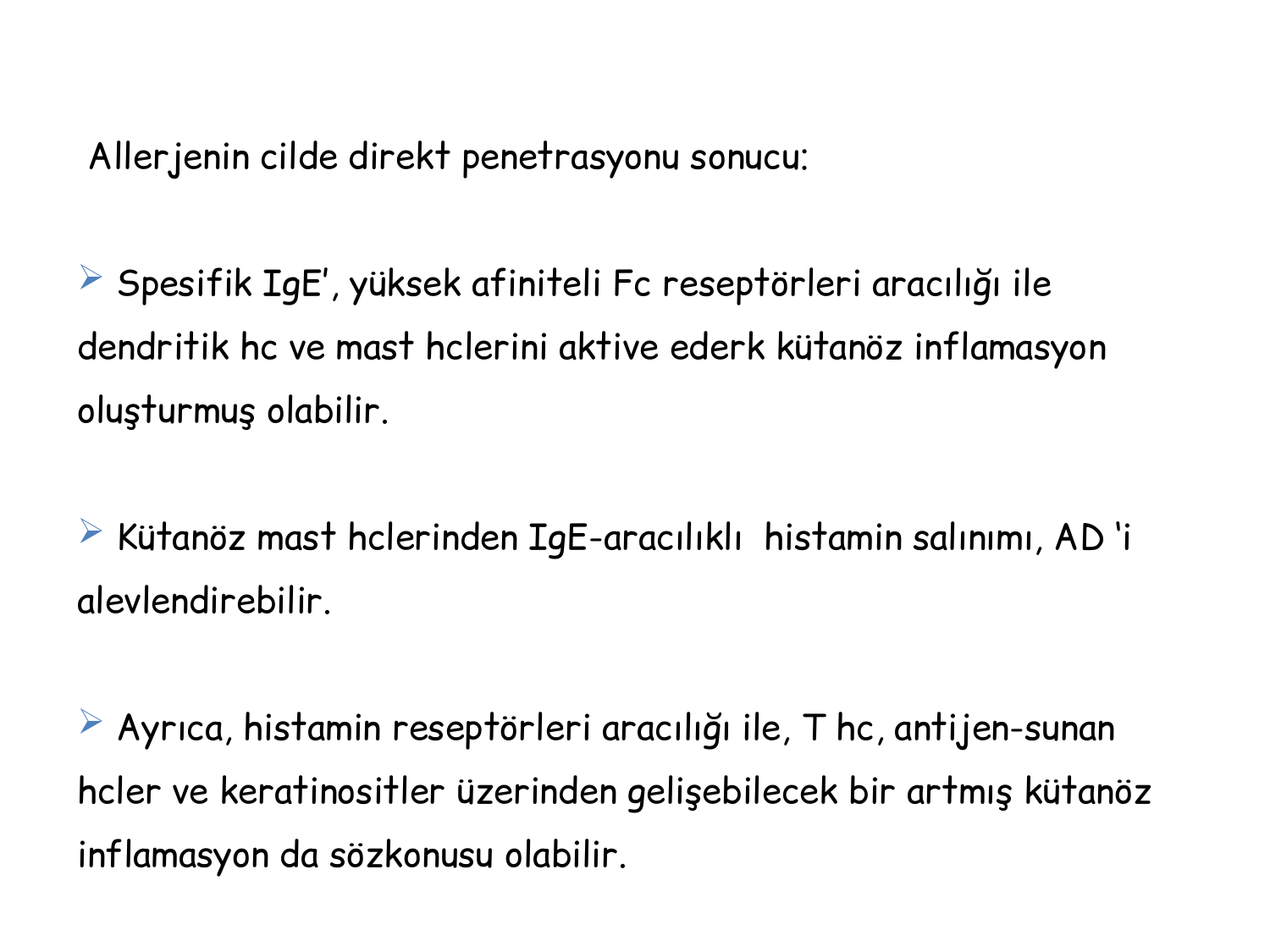

Allerjenin cilde direkt penetrasyonu sonucu:

 Spesifik IgE’, yüksek afiniteli Fc reseptörleri aracılığı ile dendritik hc ve mast hclerini aktive ederk kütanöz inflamasyon oluşturmuş olabilir.

 Kütanöz mast hclerinden IgE-aracılıklı  histamin salınımı, AD ‘i alevlendirebilir.

 Ayrıca, histamin reseptörleri aracılığı ile, T hc, antijen-sunan hcler ve keratinositler üzerinden gelişebilecek bir artmış kütanöz inflamasyon da sözkonusu olabilir.